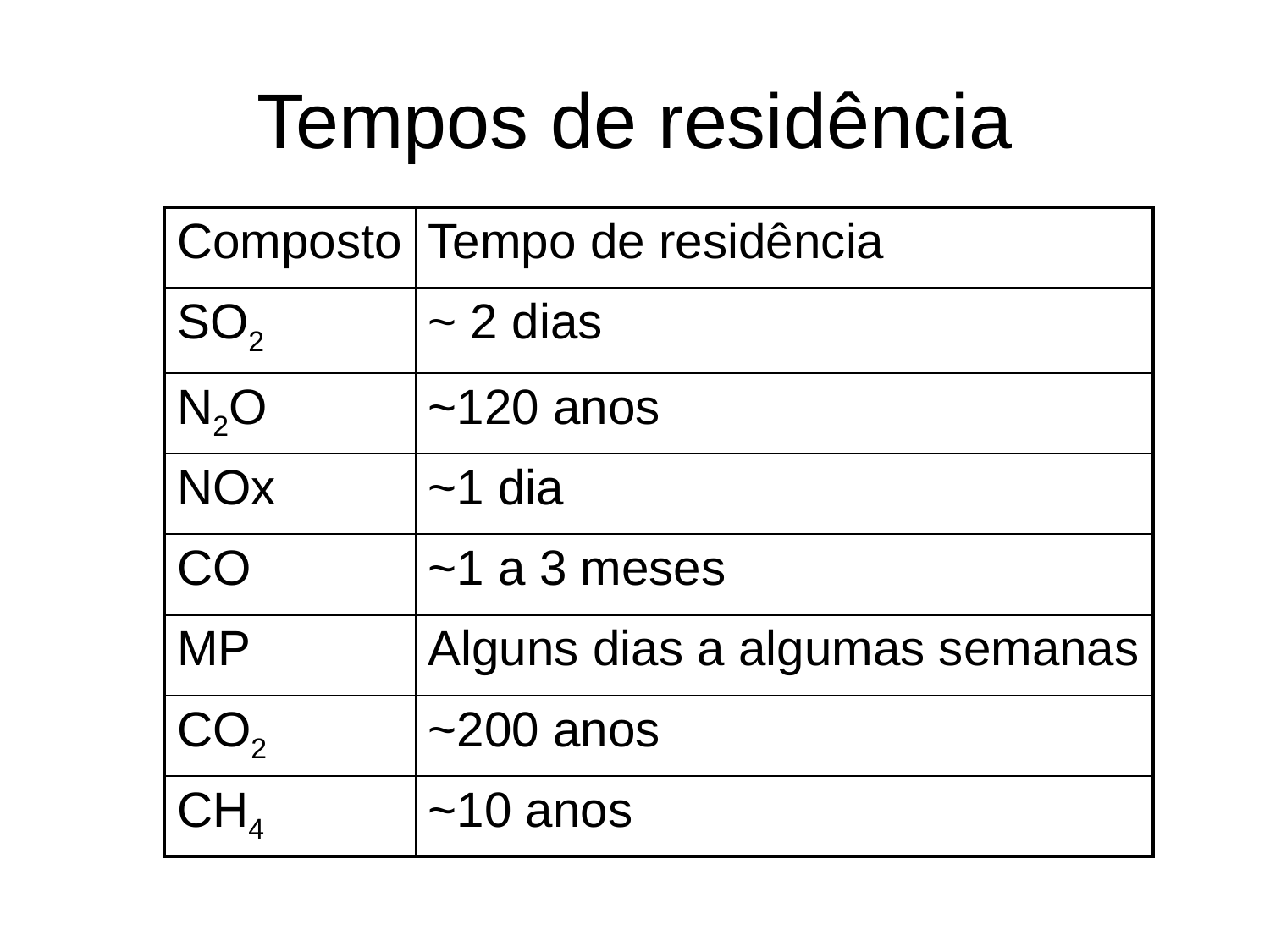

# Tempos de residência
| Composto | Tempo de residência |
| --- | --- |
| SO2 | ~ 2 dias |
| N2O | ~120 anos |
| NOx | ~1 dia |
| CO | ~1 a 3 meses |
| MP | Alguns dias a algumas semanas |
| CO2 | ~200 anos |
| CH4 | ~10 anos |